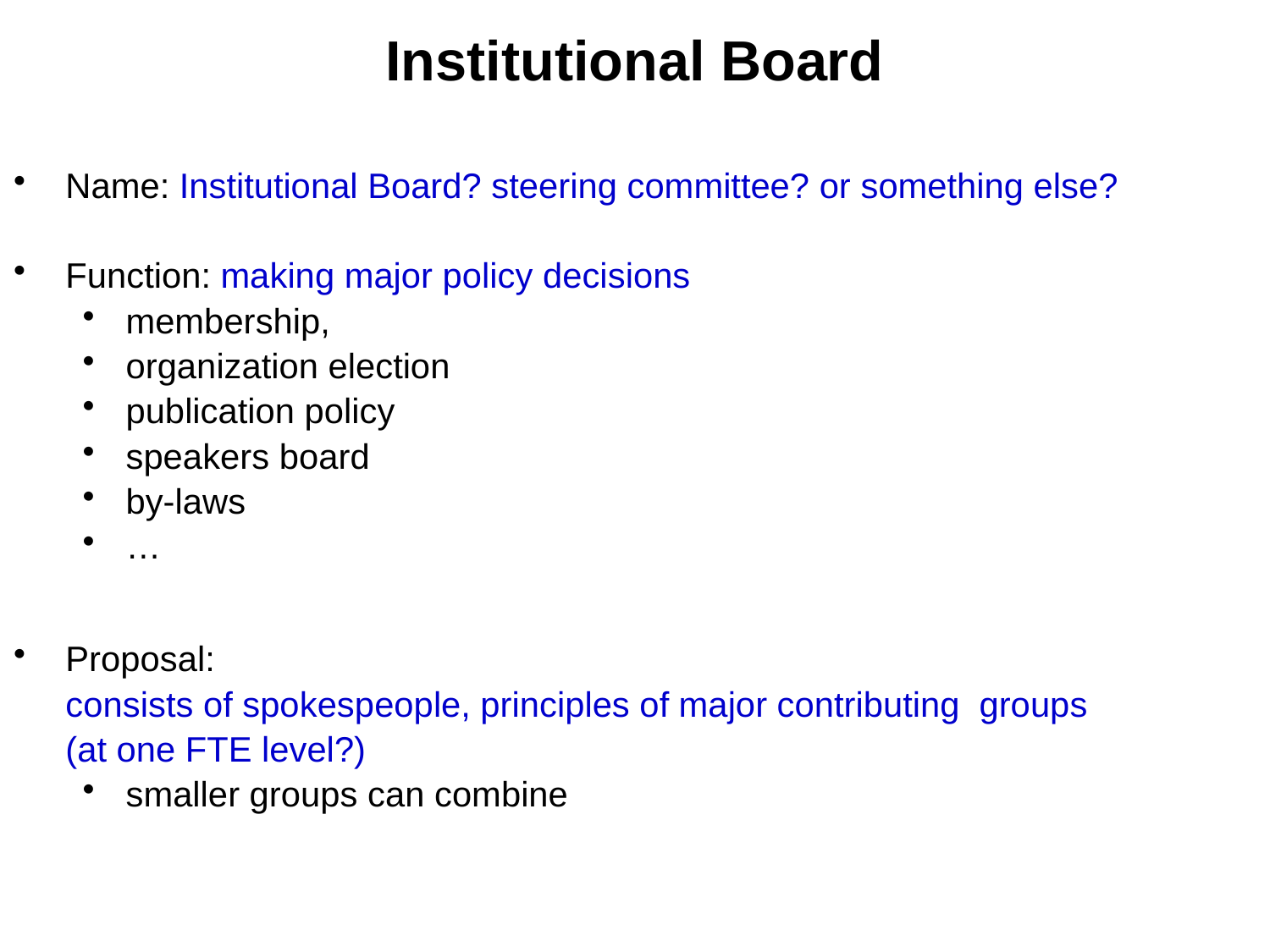

Institutional Board

Name: Institutional Board? steering committee? or something else?

Function: making major policy decisions
membership,
organization election
publication policy
speakers board
by-laws
…

Proposal:
	consists of spokespeople, principles of major contributing  groups
	(at one FTE level?)
smaller groups can combine